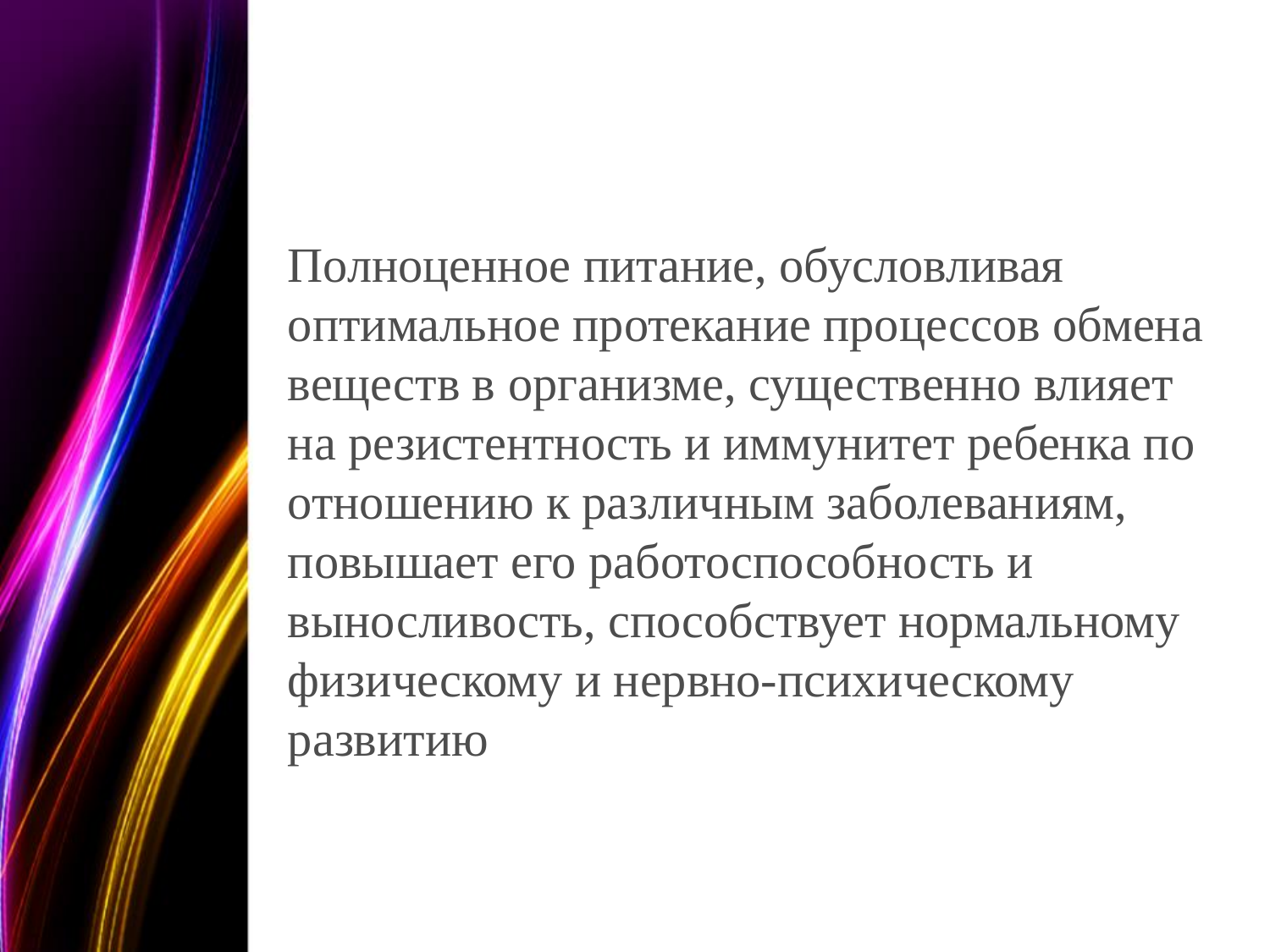

Полноценное питание, обусловливая оптимальное протекание процессов обмена веществ в организме, существенно влияет на резистентность и иммунитет ребенка по отношению к различным заболеваниям, повышает его работоспособность и выносливость, способствует нормальному физическому и нервно-психическому развитию